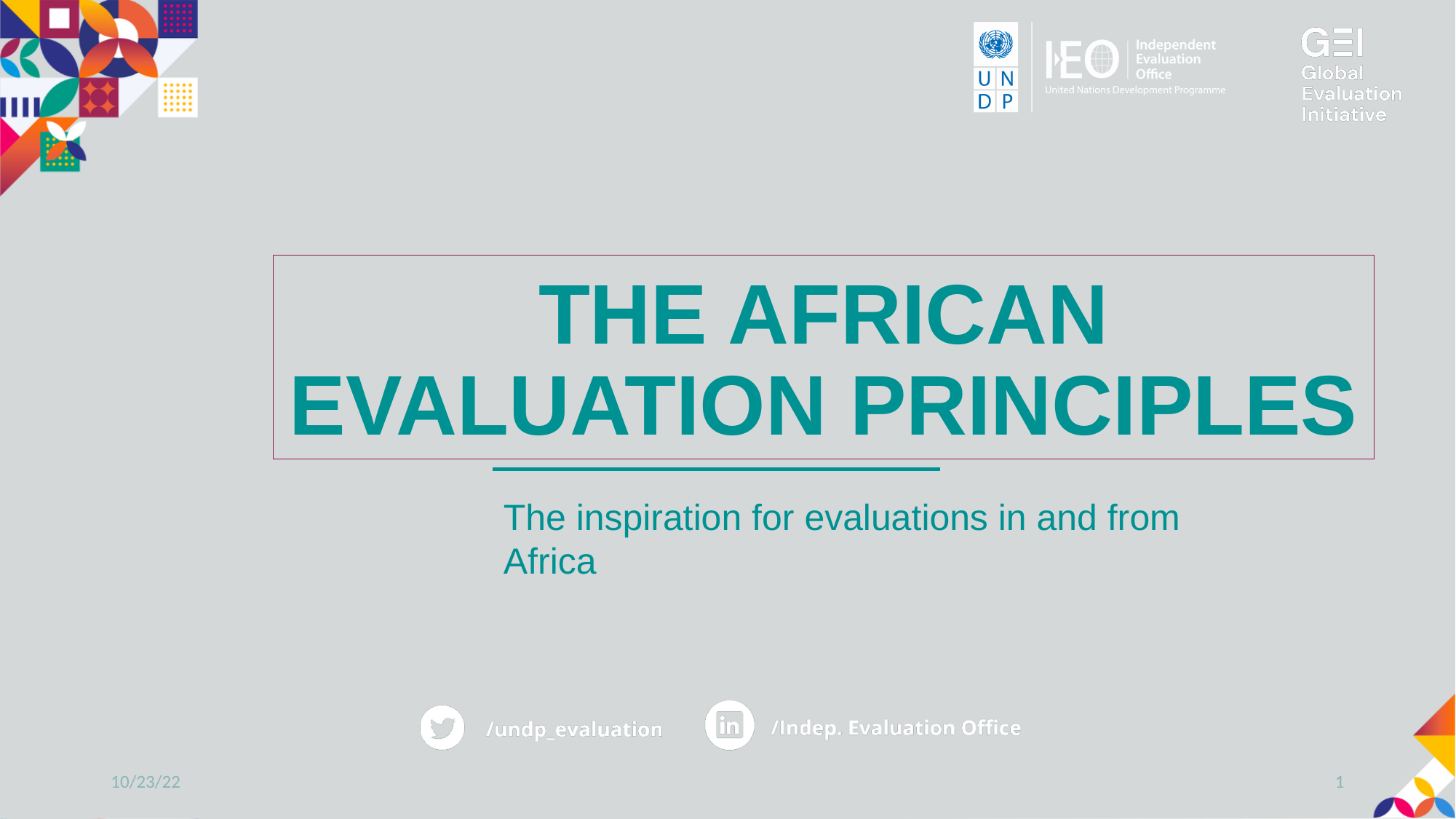

THE AFRICAN EVALUATION PRINCIPLES
The inspiration for evaluations in and from Africa
10/23/22

1